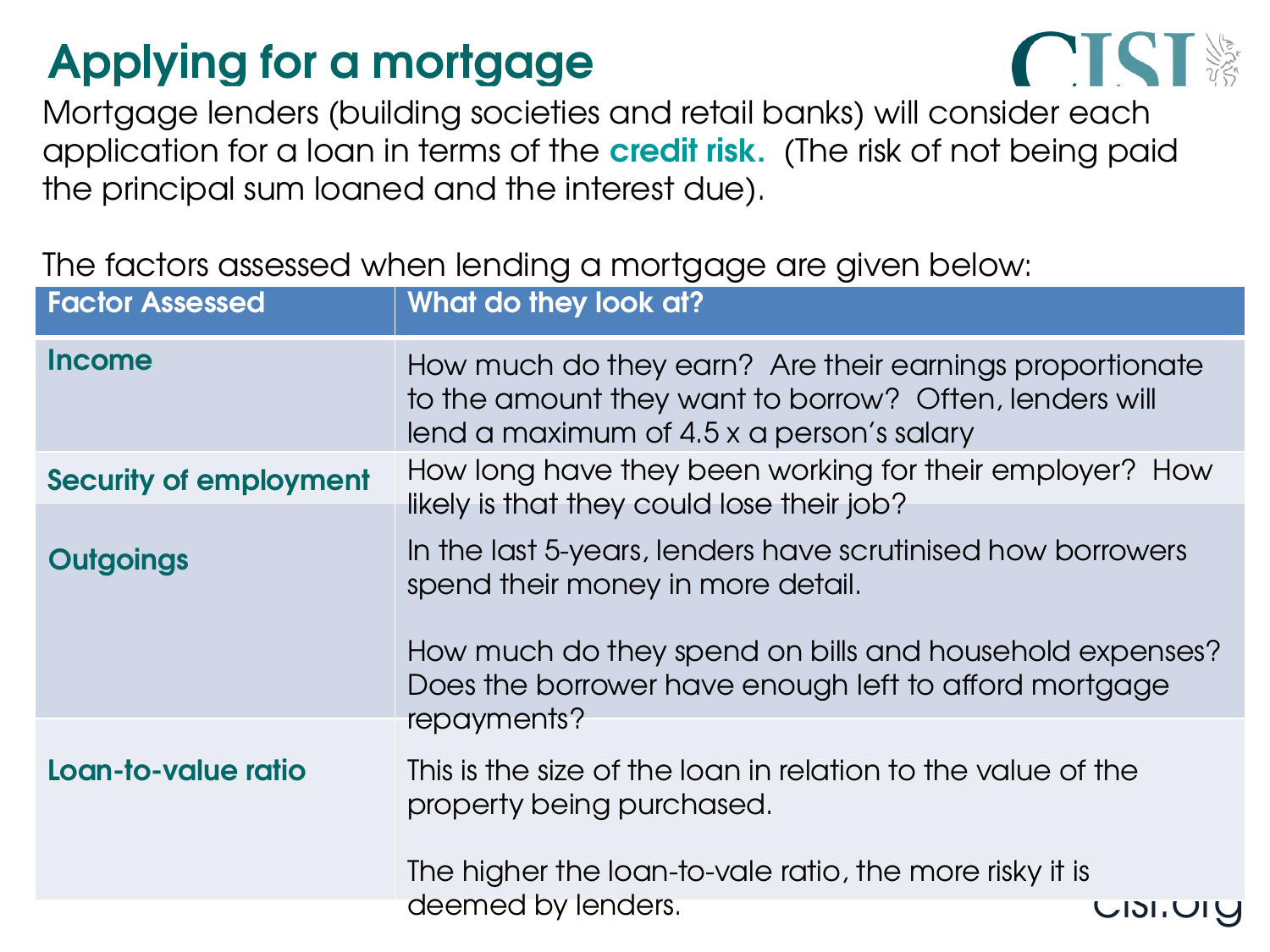

# Applying for a mortgage
Mortgage lenders (building societies and retail banks) will consider each application for a loan in terms of the credit risk.  (The risk of not being paid the principal sum loaned and the interest due).

The factors assessed when lending a mortgage are given below:
| Factor Assessed | What do they look at? |
| --- | --- |
|  |  |
|  |  |
|  |  |
|  |  |
Income
How much do they earn?  Are their earnings proportionate to the amount they want to borrow?  Often, lenders will lend a maximum of 4.5 x a person’s salary
How long have they been working for their employer?  How likely is that they could lose their job?
Security of employment
In the last 5-years, lenders have scrutinised how borrowers spend their money in more detail.

How much do they spend on bills and household expenses?
Does the borrower have enough left to afford mortgage repayments?
Outgoings
Loan-to-value ratio
This is the size of the loan in relation to the value of the property being purchased.

The higher the loan-to-vale ratio, the more risky it is deemed by lenders.